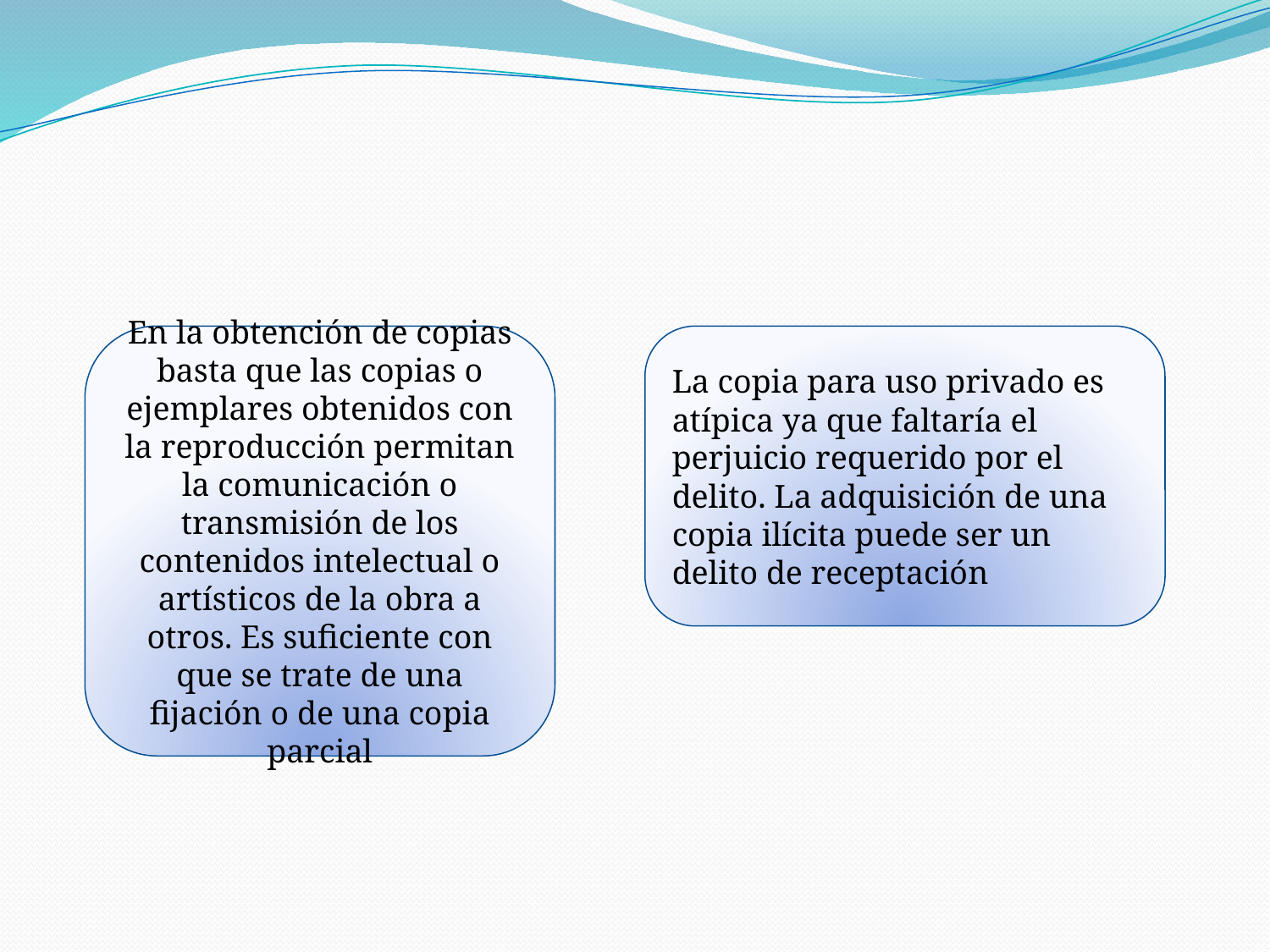

#
En la obtención de copias basta que las copias o ejemplares obtenidos con la reproducción permitan la comunicación o transmisión de los contenidos intelectual o artísticos de la obra a otros. Es suficiente con que se trate de una fijación o de una copia parcial
La copia para uso privado es atípica ya que faltaría el perjuicio requerido por el delito. La adquisición de una copia ilícita puede ser un delito de receptación